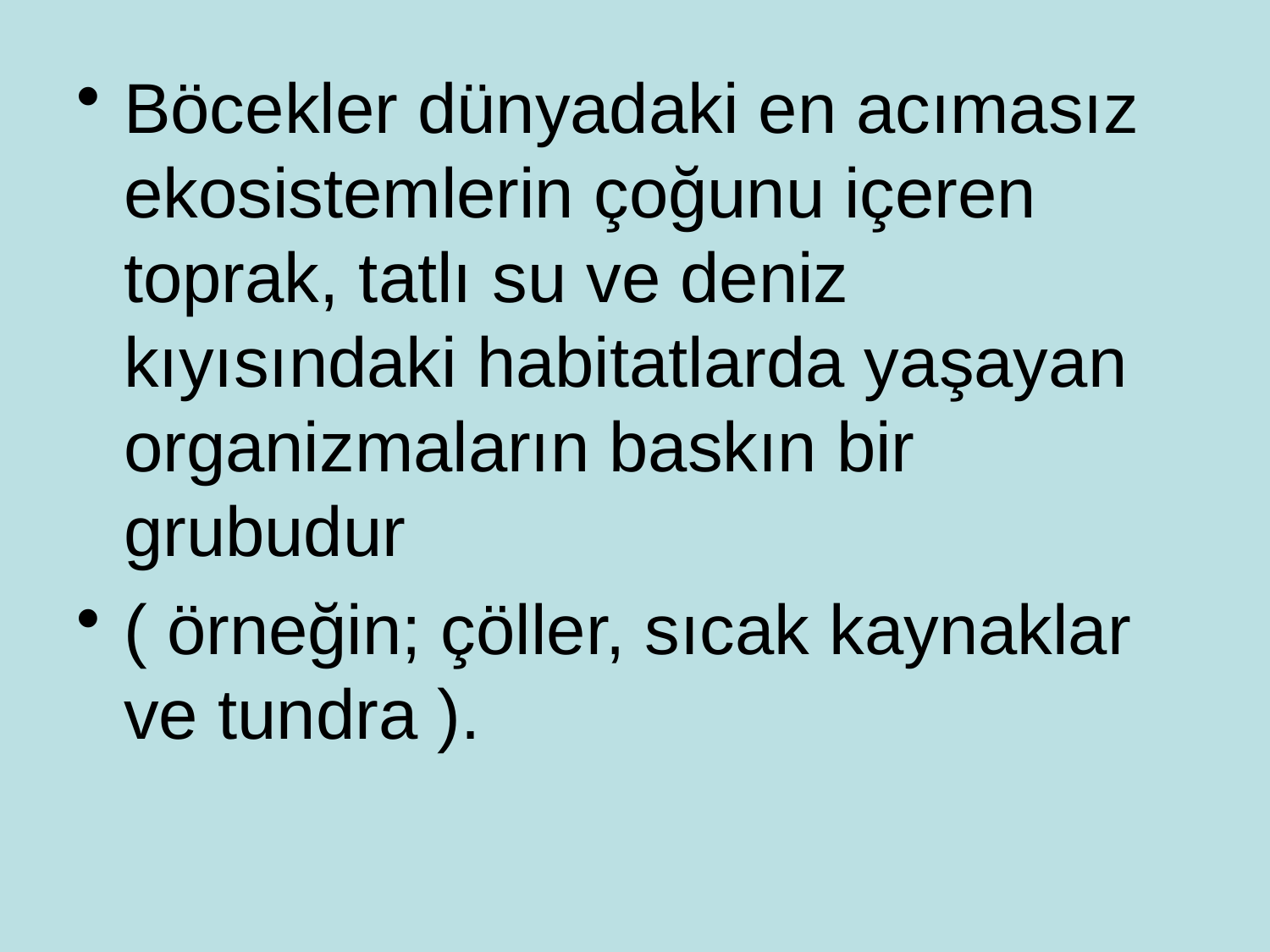

Böcekler dünyadaki en acımasız ekosistemlerin çoğunu içeren toprak, tatlı su ve deniz kıyısındaki habitatlarda yaşayan organizmaların baskın bir grubudur
( örneğin; çöller, sıcak kaynaklar ve tundra ).